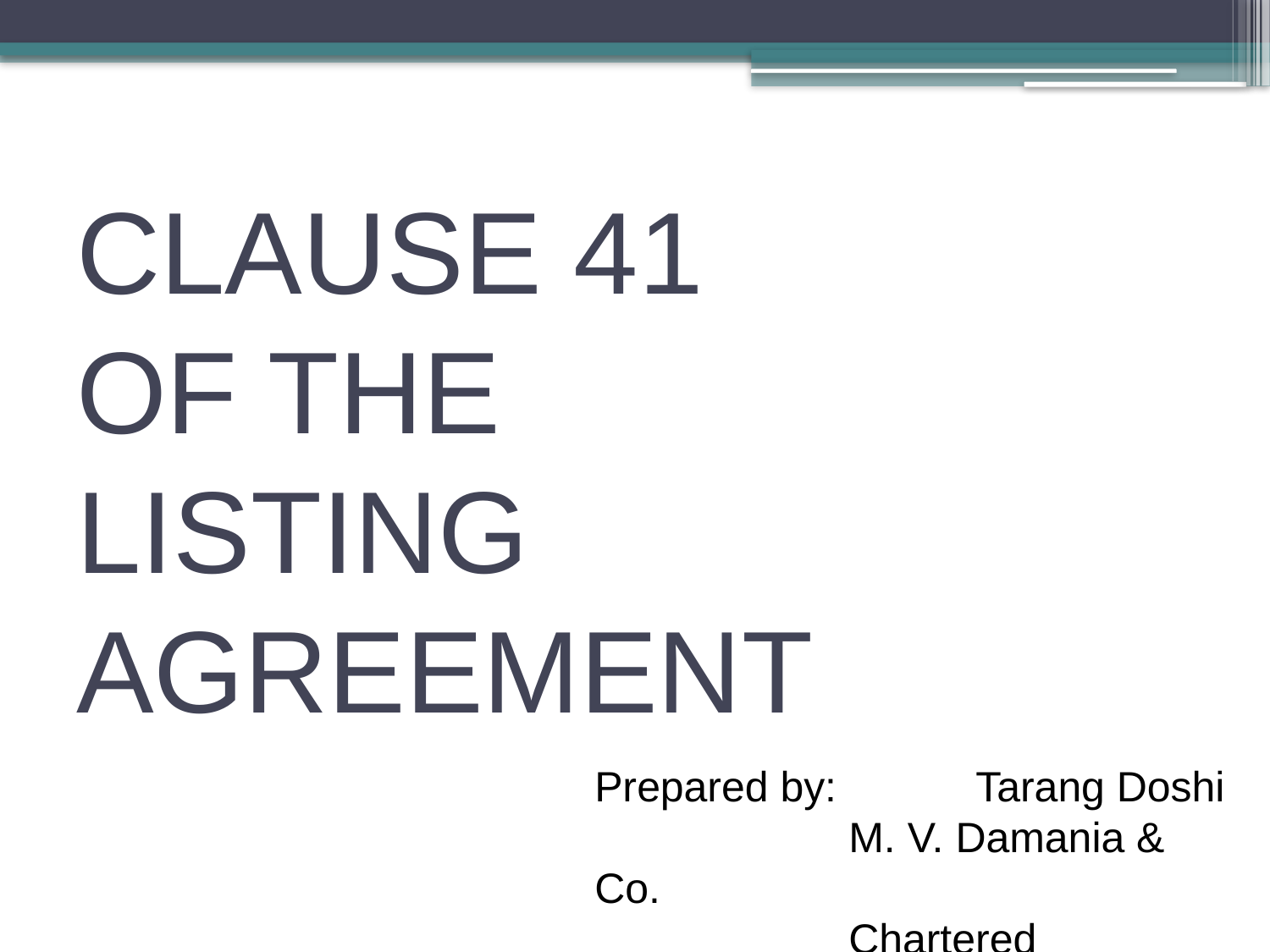

# CLAUSE 41 OF THE LISTING AGREEMENT
Prepared by: 	Tarang Doshi
		M. V. Damania & Co.
		Chartered Accountants